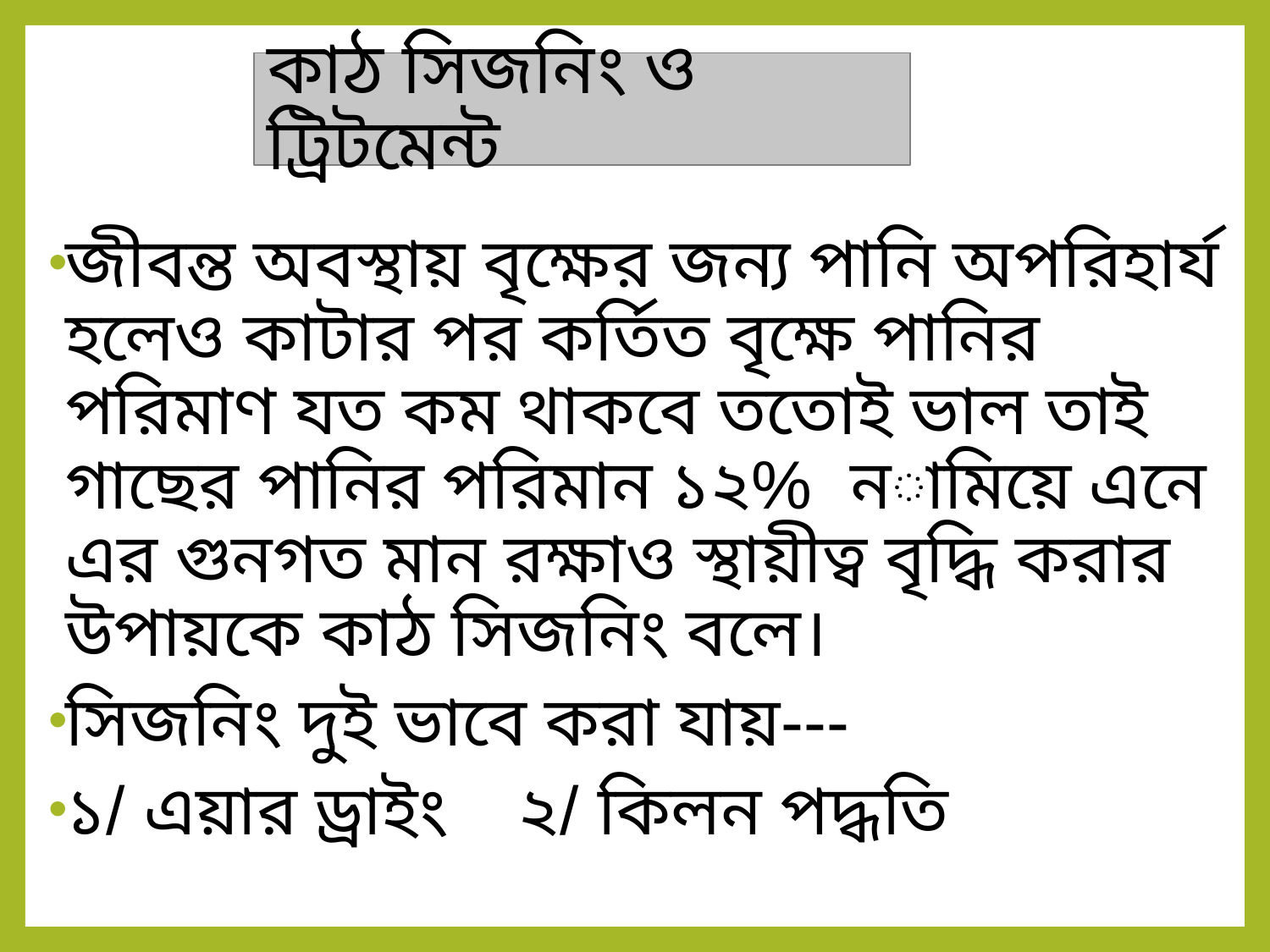

# কাঠ সিজনিং ও ট্রিটমেন্ট
জীবন্ত অবস্থায় বৃক্ষের জন্য পানি অপরিহার্য হলেও কাটার পর কর্তিত বৃক্ষে পানির পরিমাণ যত কম থাকবে ততোই ভাল তাই গাছের পানির পরিমান ১২%  নামিয়ে এনে এর গুনগত মান রক্ষাও স্থায়ীত্ব বৃদ্ধি করার উপায়কে কাঠ সিজনিং বলে।
সিজনিং দুই ভাবে করা যায়---
১/ এয়ার ড্রাইং    ২/ কিলন পদ্ধতি